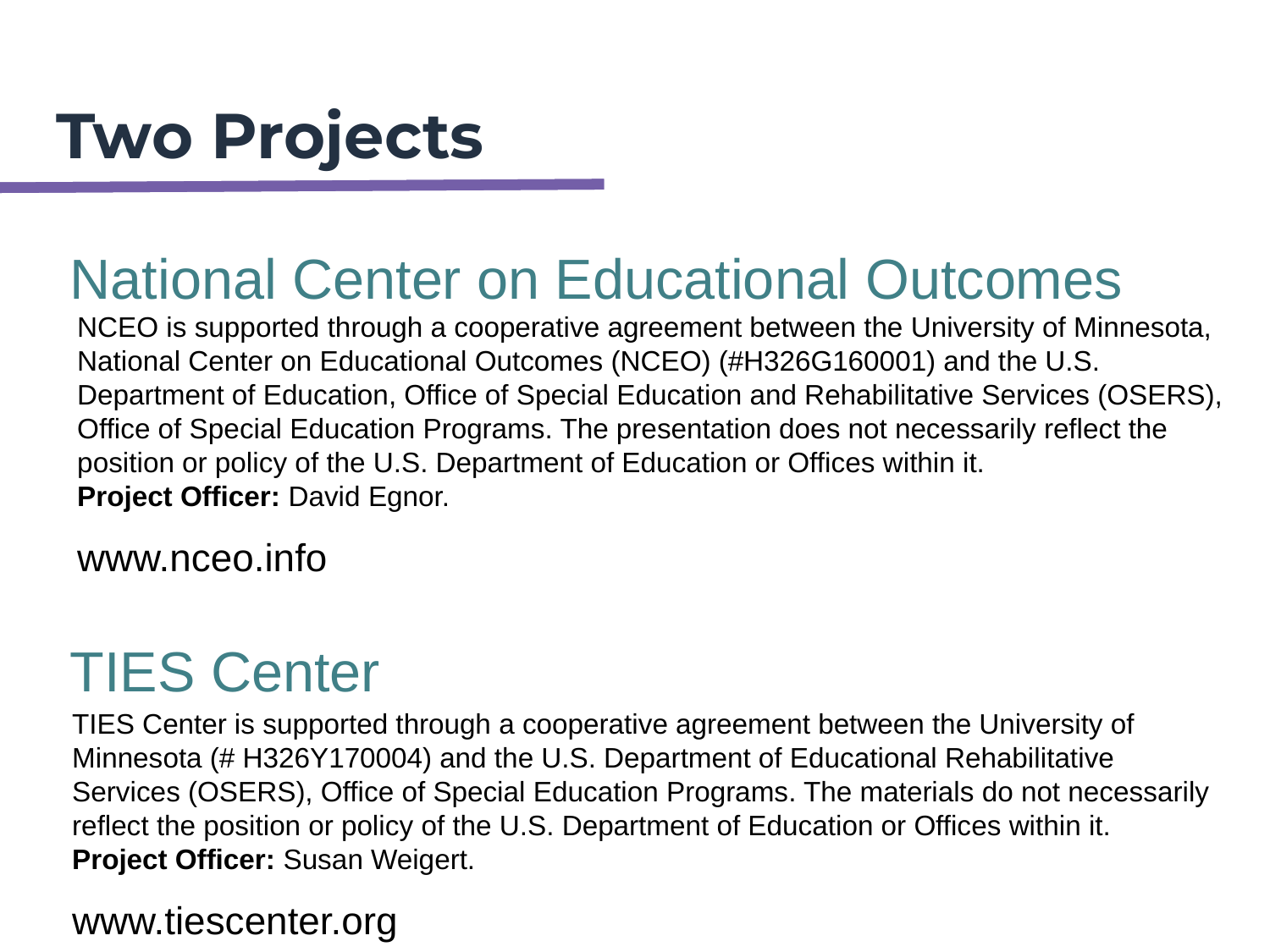

# Two Projects
National Center on Educational Outcomes

TIES Center

NCEO is supported through a cooperative agreement between the University of Minnesota, National Center on Educational Outcomes (NCEO) (#H326G160001) and the U.S. Department of Education, Office of Special Education and Rehabilitative Services (OSERS), Office of Special Education Programs. The presentation does not necessarily reflect the position or policy of the U.S. Department of Education or Offices within it.
Project Officer: David Egnor.

www.nceo.info
TIES Center is supported through a cooperative agreement between the University of Minnesota (# H326Y170004) and the U.S. Department of Educational Rehabilitative Services (OSERS), Office of Special Education Programs. The materials do not necessarily reflect the position or policy of the U.S. Department of Education or Offices within it.
Project Officer: Susan Weigert.

www.tiescenter.org